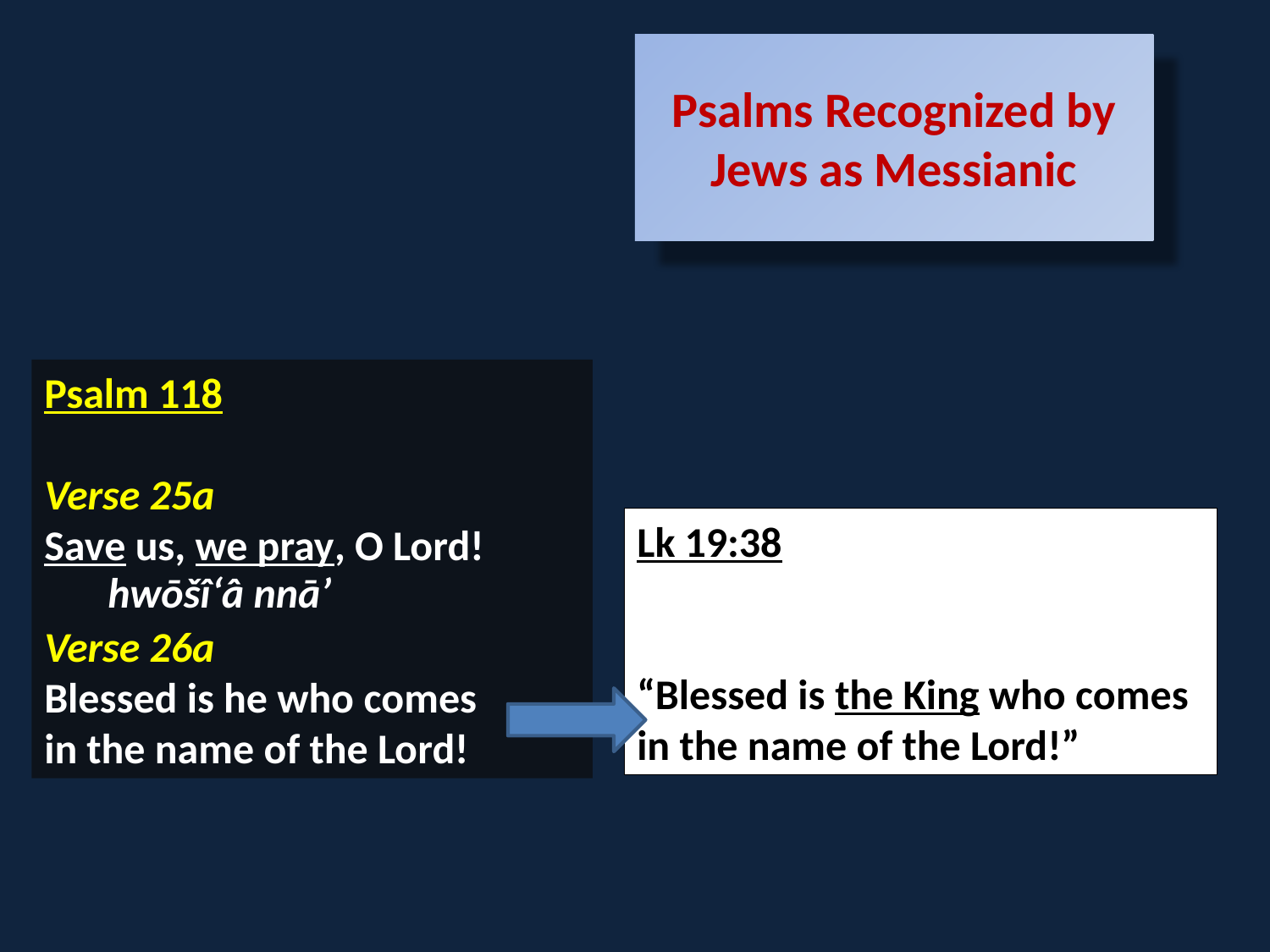

Psalms Recognized by Jews as Messianic

Psalm 118

Verse 25a
Save us, we pray, O Lord!
Verse 26a
Blessed is he who comes
in the name of the Lord!
Lk 19:38

“Blessed is the King who comes in the name of the Lord!”
hwōšî‘â nnā’